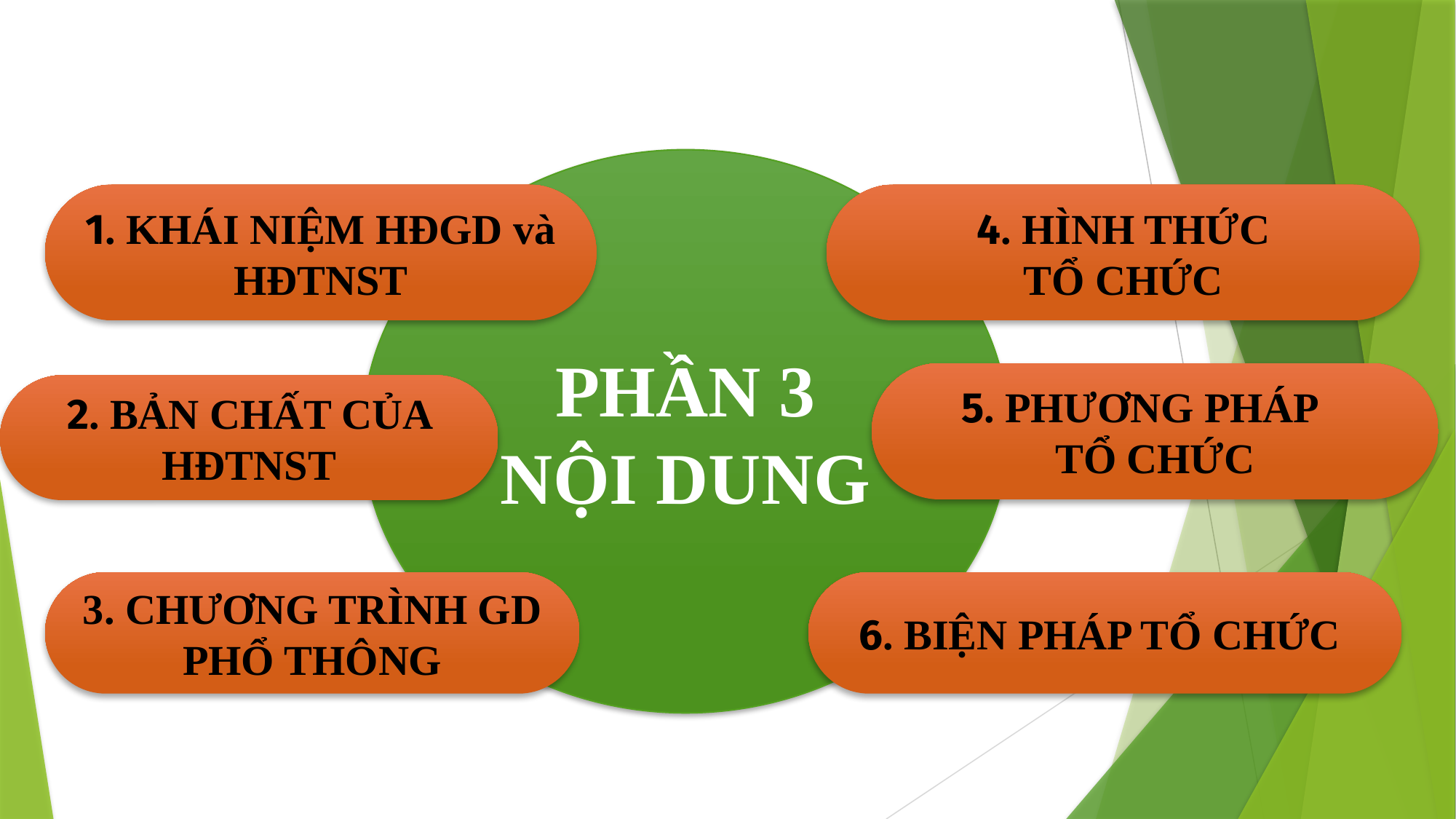

PHẦN 3
NỘI DUNG
1. KHÁI NIỆM HĐGD và HĐTNST
4. HÌNH THỨC
TỔ CHỨC
5. PHƯƠNG PHÁP
TỔ CHỨC
2. BẢN CHẤT CỦA HĐTNST
3. CHƯƠNG TRÌNH GD PHỔ THÔNG
6. BIỆN PHÁP TỔ CHỨC